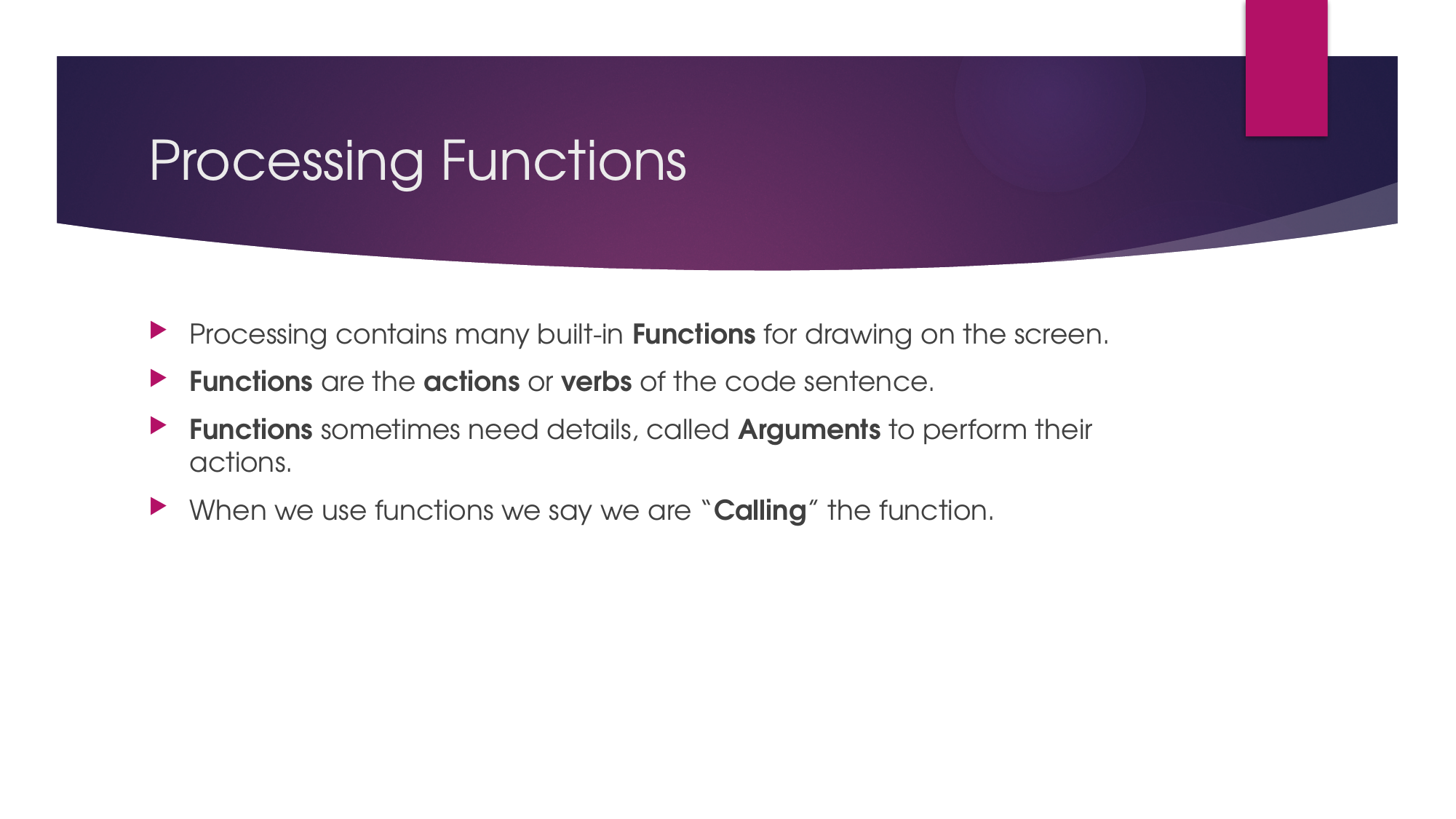

# Processing Functions
Processing contains many built-in Functions for drawing on the screen.
Functions are the actions or verbs of the code sentence.
Functions sometimes need details, called Arguments to perform their actions.
When we use functions we say we are “Calling” the function.